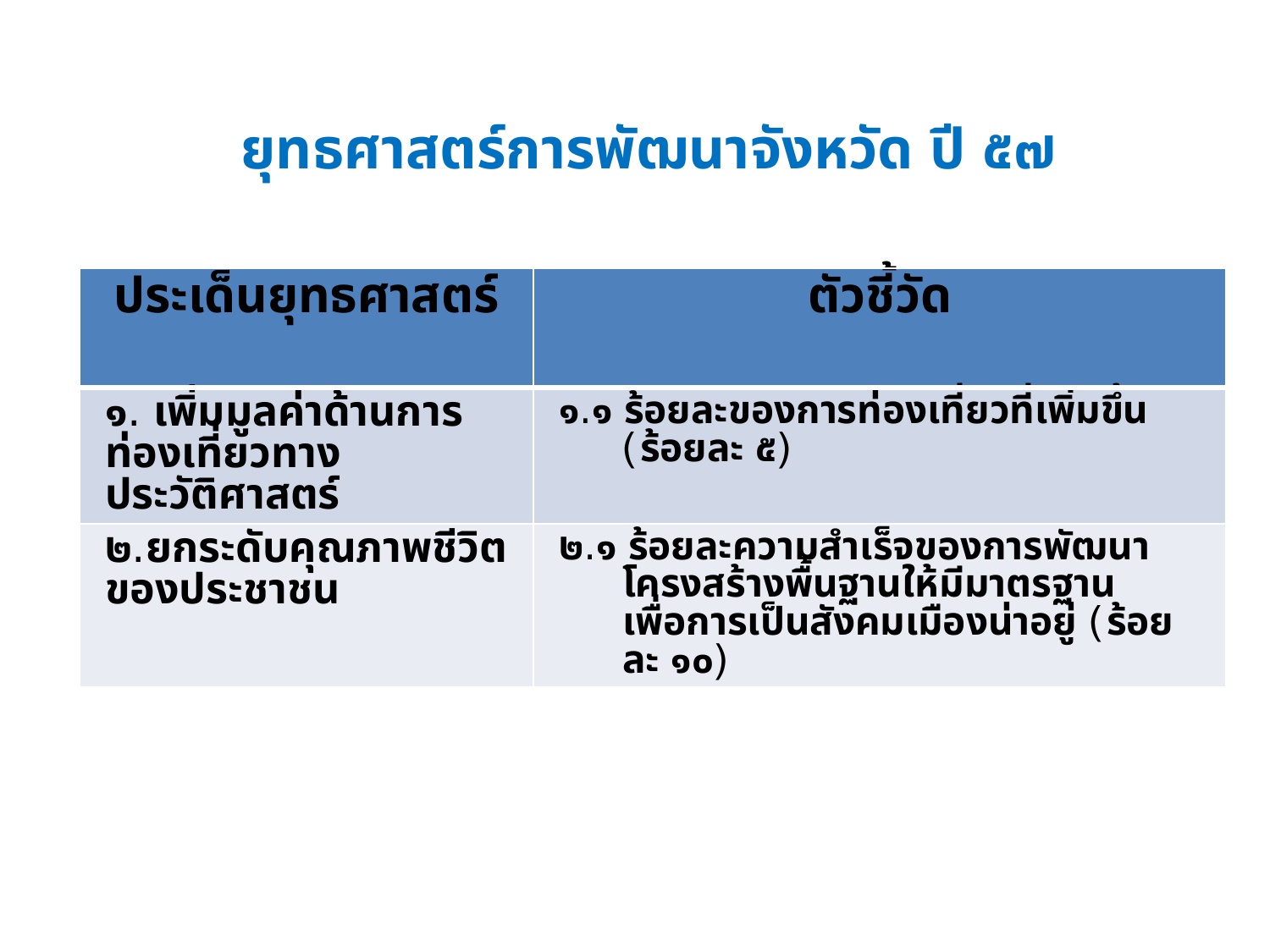

# ยุทธศาสตร์การพัฒนาจังหวัด ปี ๕๗
| ประเด็นยุทธศาสตร์ | ตัวชี้วัด |
| --- | --- |
| ๑. เพิ่มมูลค่าด้านการท่องเที่ยวทางประวัติศาสตร์ | ๑.๑ ร้อยละของการท่องเที่ยวที่เพิ่มขึ้น (ร้อยละ ๕) |
| ๒.ยกระดับคุณภาพชีวิตของประชาชน | ๒.๑ ร้อยละความสำเร็จของการพัฒนาโครงสร้างพื้นฐานให้มีมาตรฐาน เพื่อการเป็นสังคมเมืองน่าอยู่ (ร้อยละ ๑๐) |